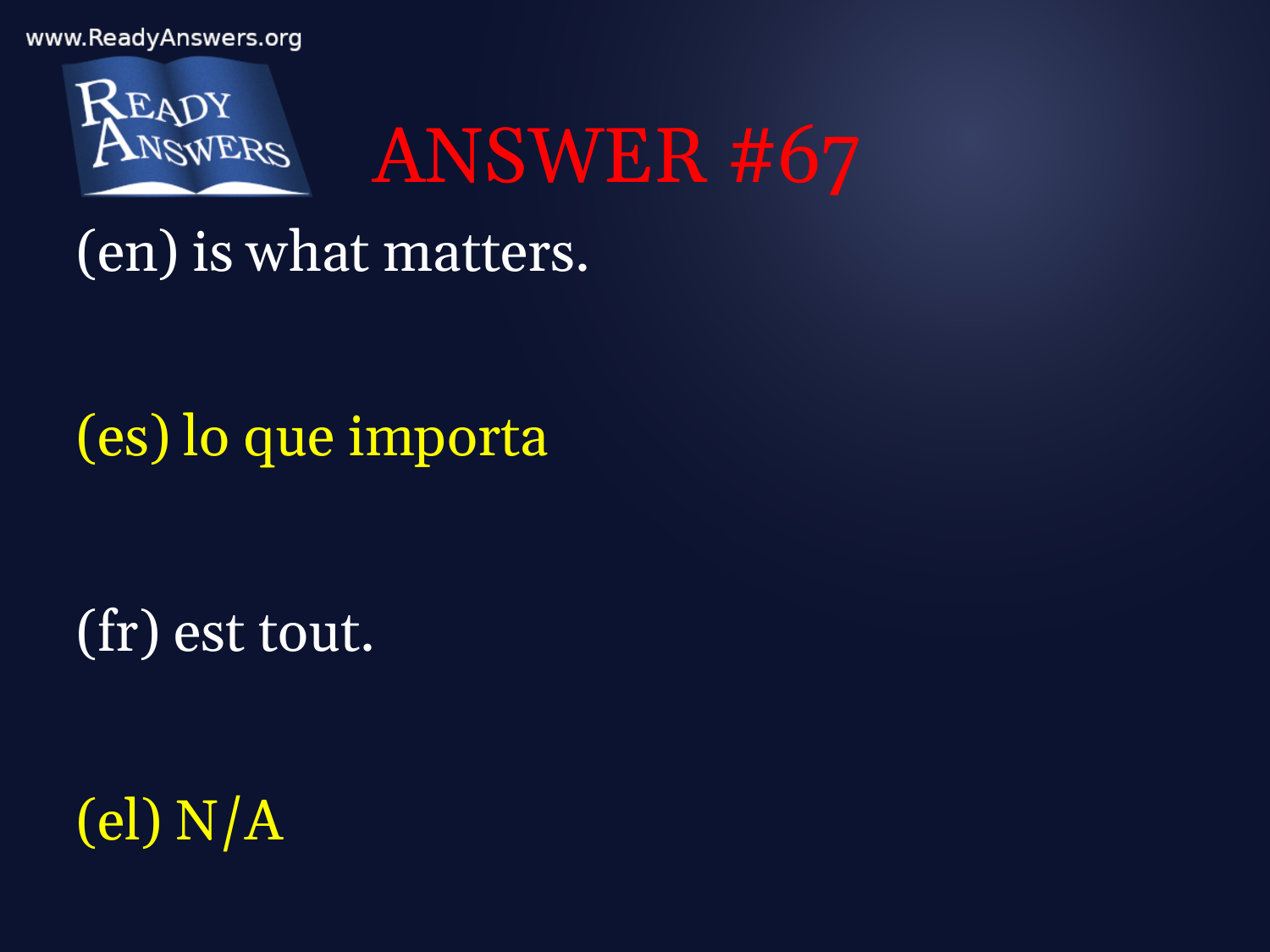

# ANSWER #67
(en) is what matters.
(es) lo que importa
(fr) est tout.
(el) N/A